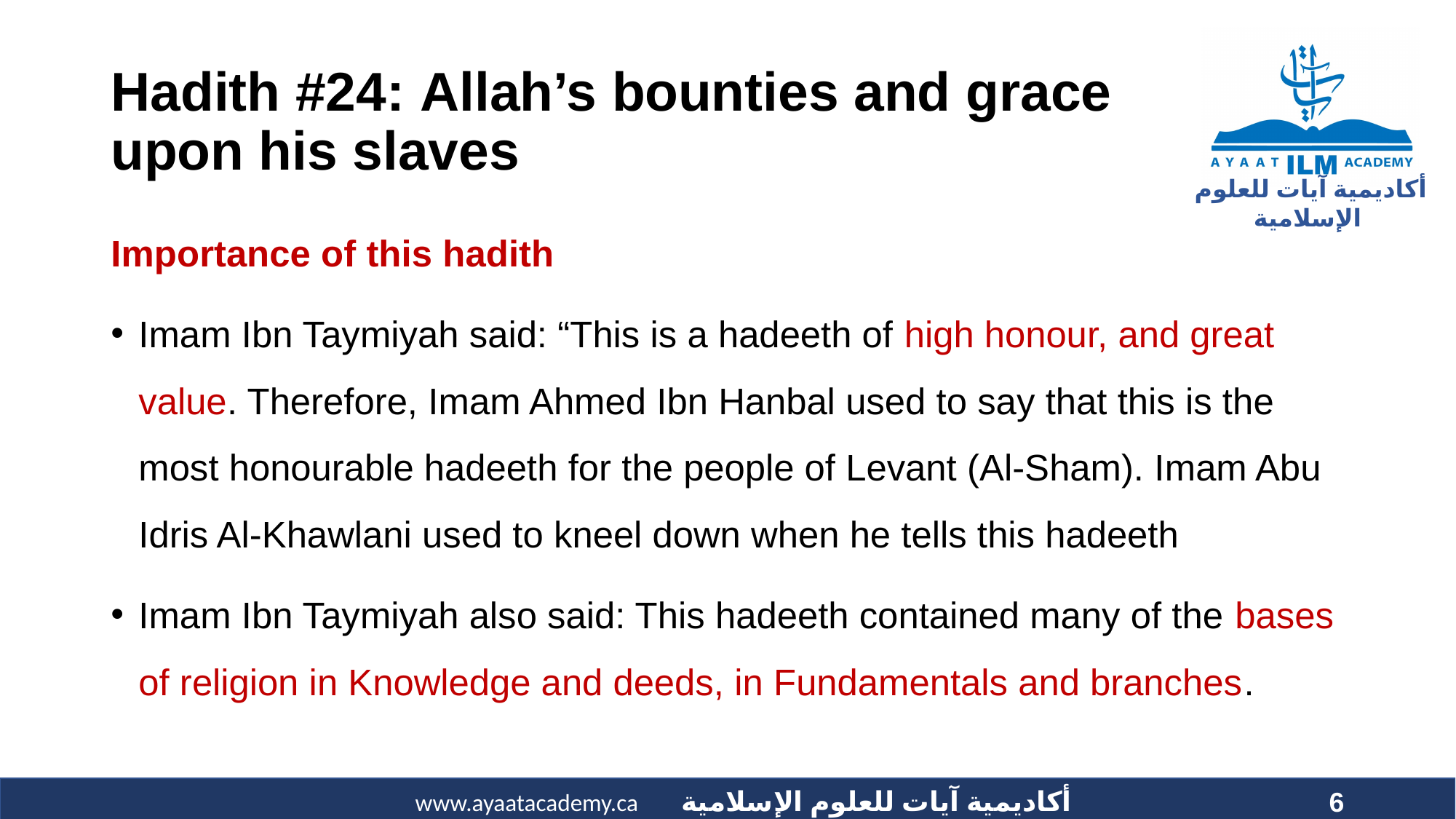

# Hadith #24: Allah’s bounties and grace upon his slaves
Importance of this hadith
Imam Ibn Taymiyah said: “This is a hadeeth of high honour, and great value. Therefore, Imam Ahmed Ibn Hanbal used to say that this is the most honourable hadeeth for the people of Levant (Al-Sham). Imam Abu Idris Al-Khawlani used to kneel down when he tells this hadeeth
Imam Ibn Taymiyah also said: This hadeeth contained many of the bases of religion in Knowledge and deeds, in Fundamentals and branches.
6